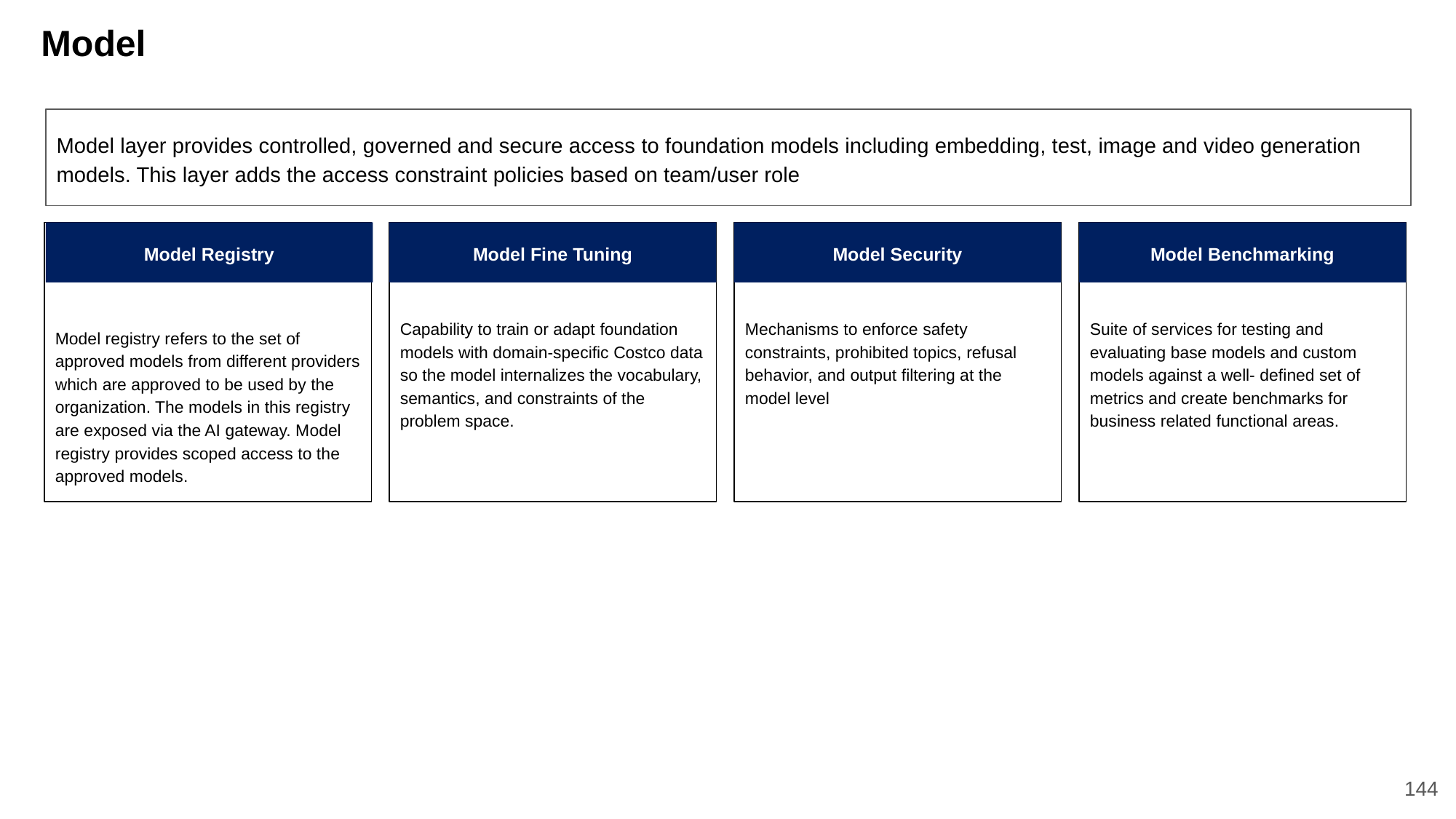

# Model
Model layer provides controlled, governed and secure access to foundation models including embedding, test, image and video generation models. This layer adds the access constraint policies based on team/user role
Model Registry

Model registry refers to the set of approved models from different providers which are approved to be used by the organization. The models in this registry are exposed via the AI gateway. Model registry provides scoped access to the approved models.
Model Registry
Model Fine Tuning
Model Fine Tuning

Capability to train or adapt foundation models with domain-specific Costco data so the model internalizes the vocabulary, semantics, and constraints of the problem space.

Model Safety & Guardrails

Mechanisms to enforce safety constraints, prohibited topics, refusal behavior, and output filtering at the model level
Model Security
Model Benchmarking
Model Benchmarking

Suite of services for testing and evaluating base models and custom models against a well- defined set of metrics and create benchmarks for business related functional areas.

144